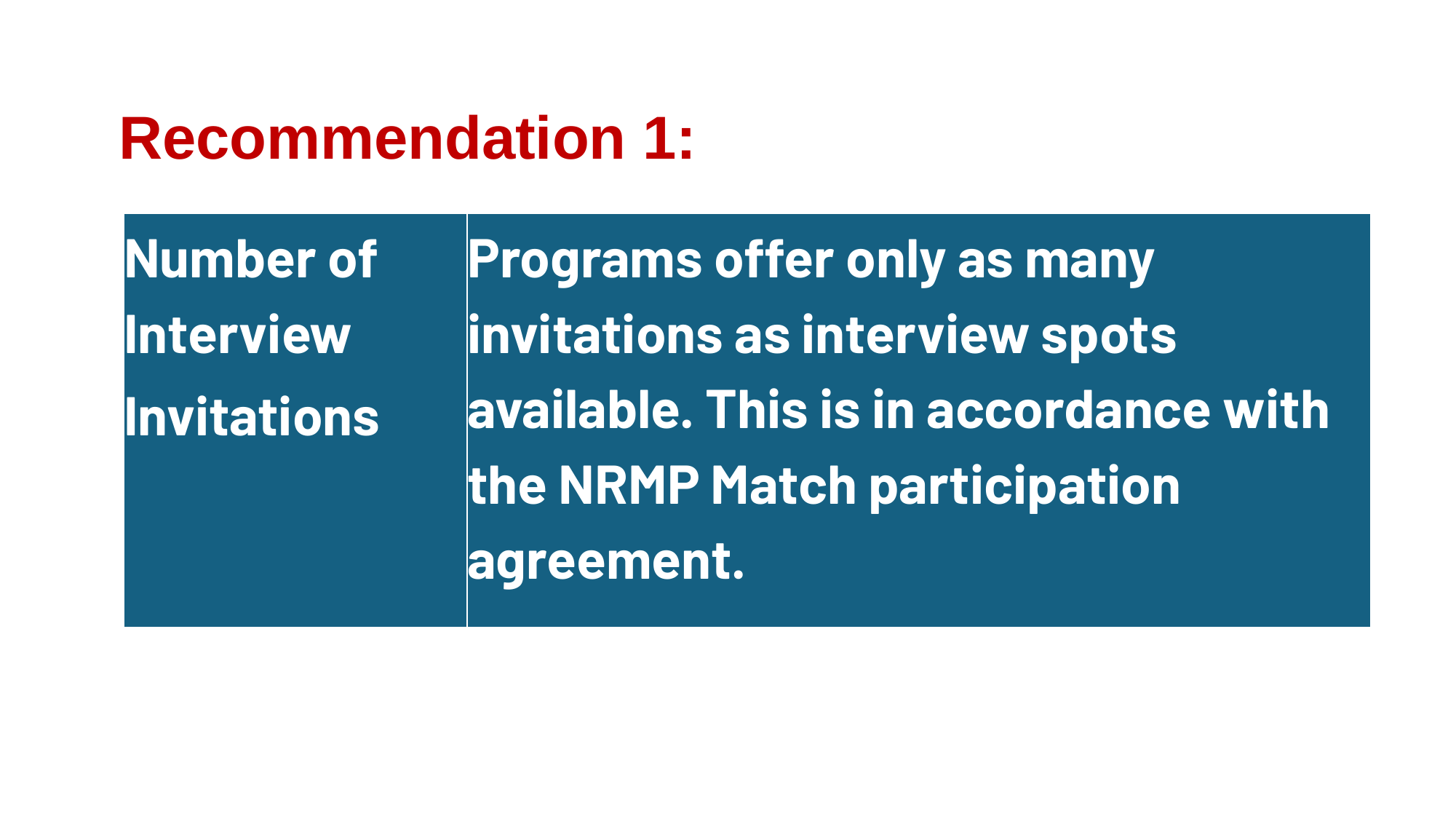

Recommendation 1:
| Number of Interview Invitations​ | Programs offer only as many invitations as interview spots available. This is in accordance with the NRMP Match participation agreement.​ |
| --- | --- |